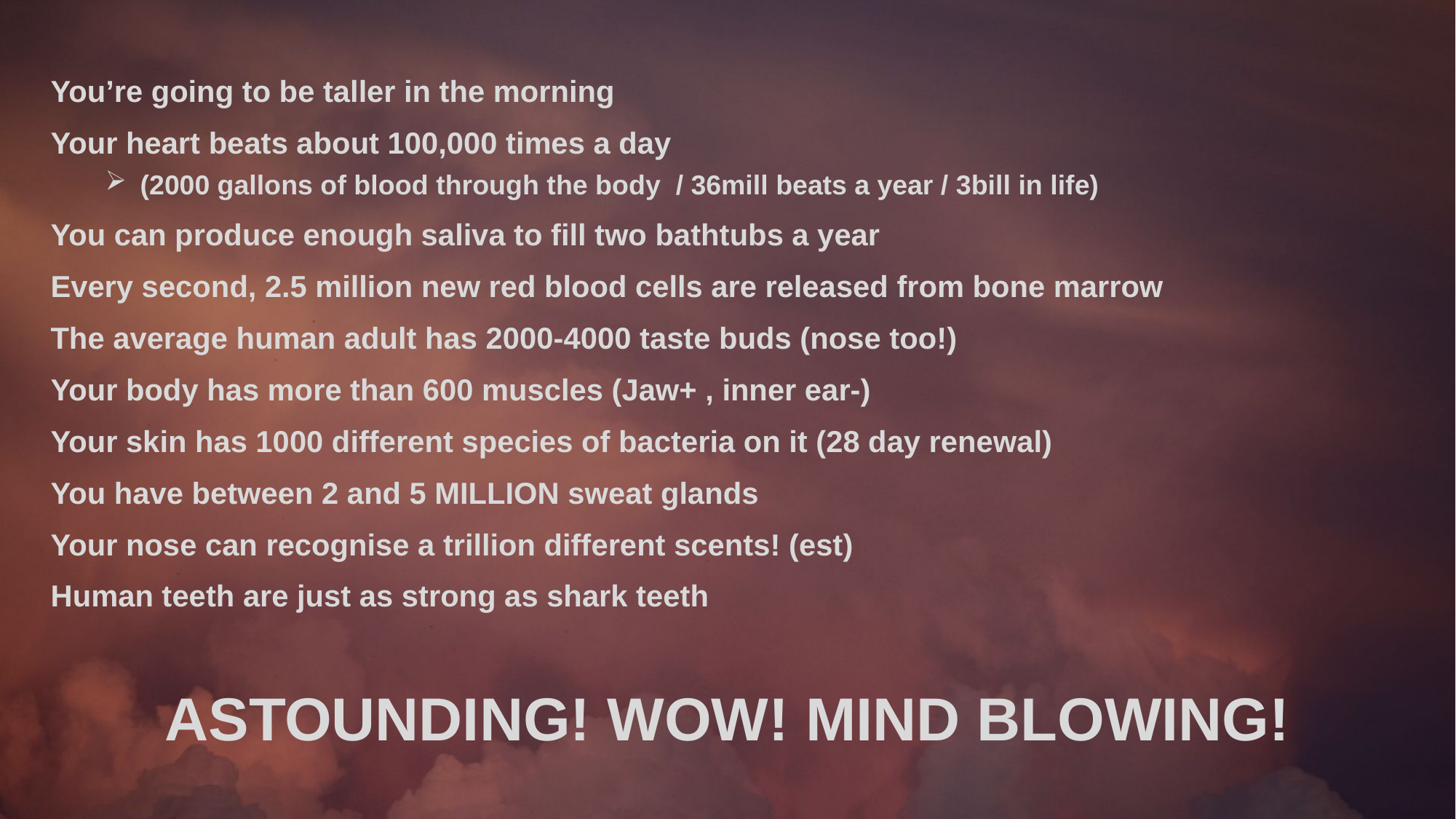

You’re going to be taller in the morning
Your heart beats about 100,000 times a day
 (2000 gallons of blood through the body  / 36mill beats a year / 3bill in life)
You can produce enough saliva to fill two bathtubs a year
Every second, 2.5 million new red blood cells are released from bone marrow
The average human adult has 2000-4000 taste buds (nose too!)
Your body has more than 600 muscles (Jaw+ , inner ear-)
Your skin has 1000 different species of bacteria on it (28 day renewal)
You have between 2 and 5 MILLION sweat glands
Your nose can recognise a trillion different scents! (est)
Human teeth are just as strong as shark teeth

ASTOUNDING! WOW! MIND BLOWING!